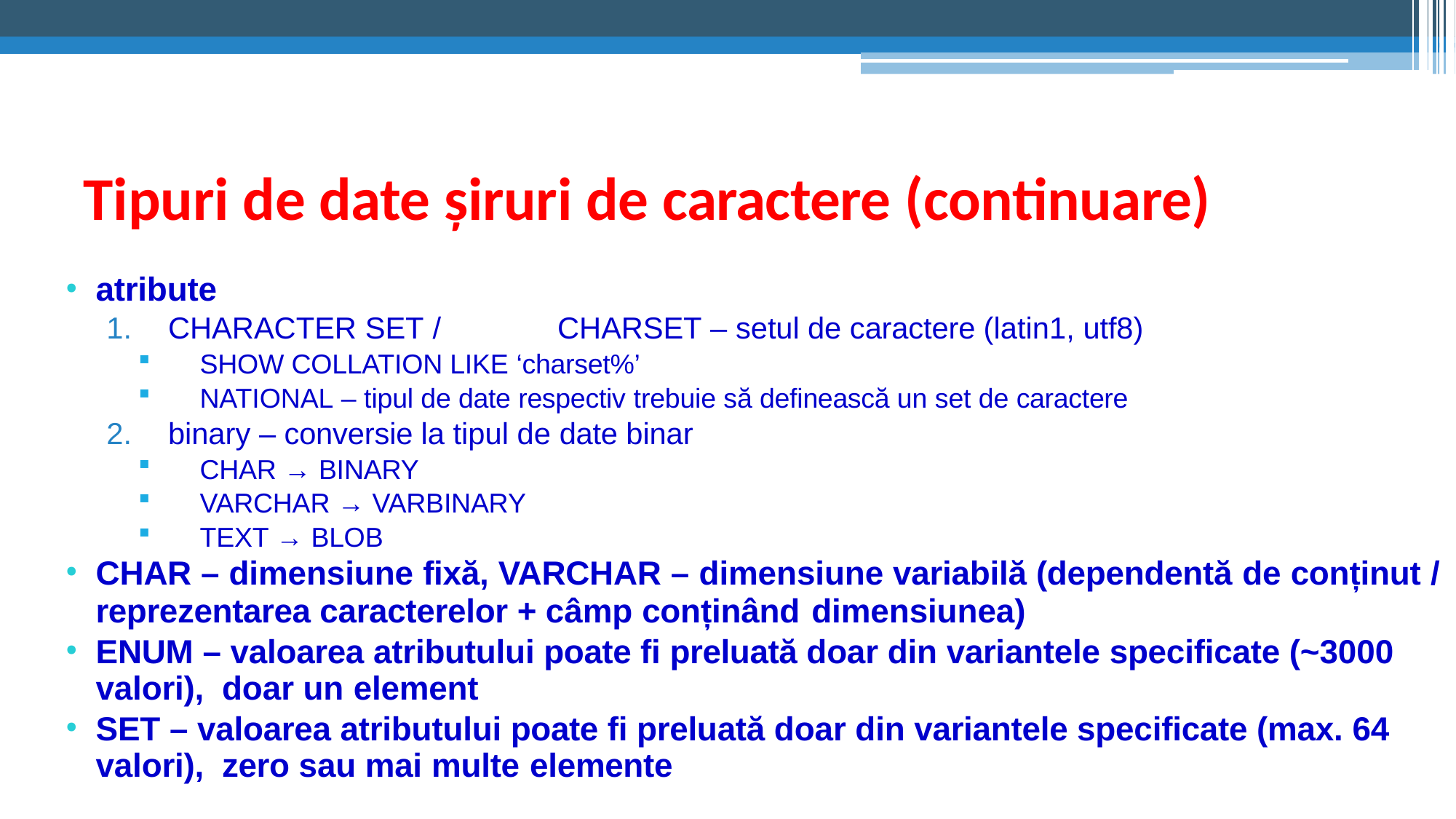

# Tipuri de date șiruri de caractere (continuare)
atribute
CHARACTER SET /	CHARSET – setul de caractere (latin1, utf8)
SHOW COLLATION LIKE ‘charset%’
NATIONAL – tipul de date respectiv trebuie să definească un set de caractere
binary – conversie la tipul de date binar
CHAR → BINARY
VARCHAR → VARBINARY
TEXT → BLOB
CHAR – dimensiune fixă, VARCHAR – dimensiune variabilă (dependentă de conținut /
reprezentarea caracterelor + câmp conținând dimensiunea)
ENUM – valoarea atributului poate fi preluată doar din variantele specificate (~3000 valori),  doar un element
SET – valoarea atributului poate fi preluată doar din variantele specificate (max. 64 valori),  zero sau mai multe elemente